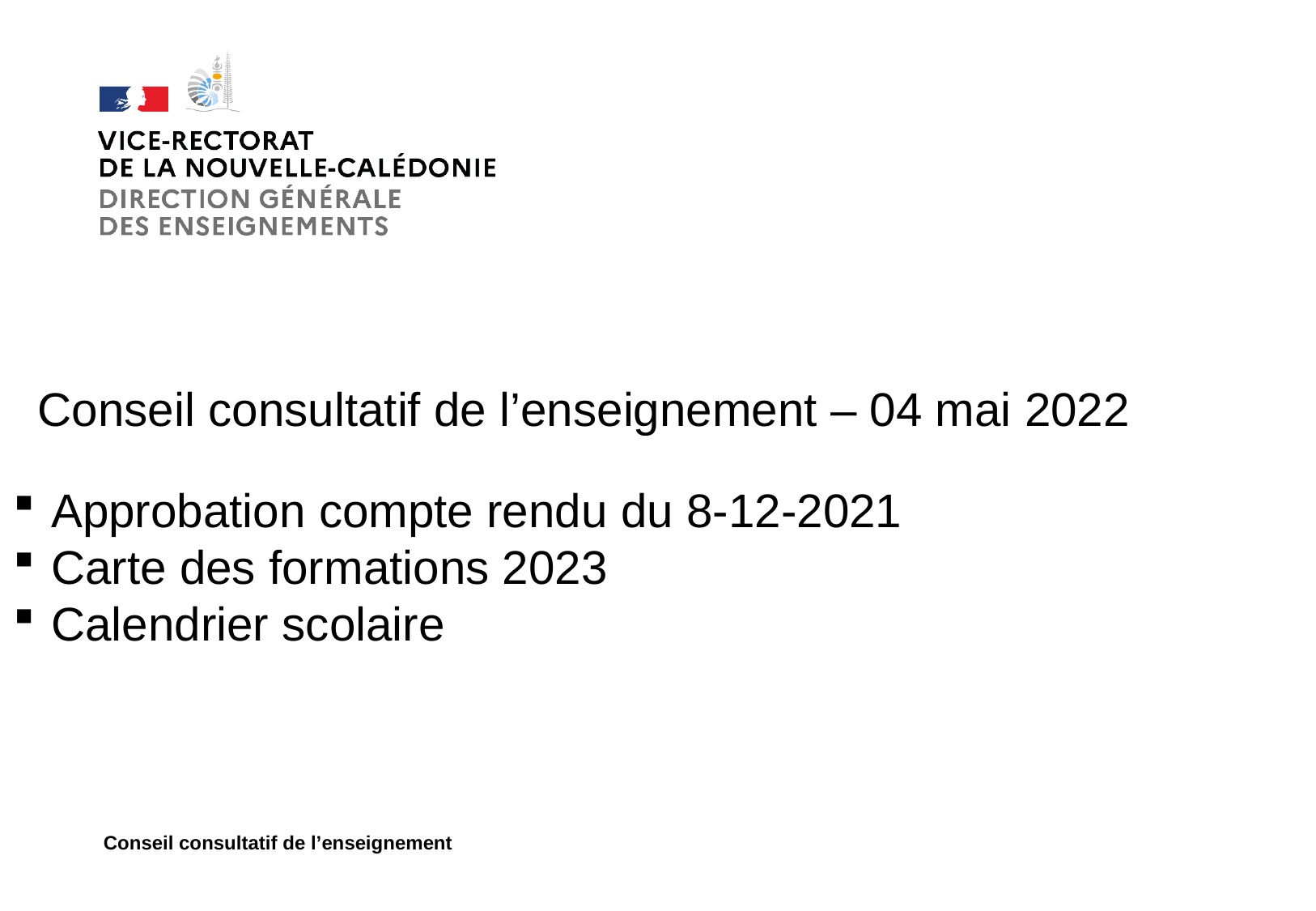

#
Conseil consultatif de l’enseignement – 04 mai 2022
Approbation compte rendu du 8-12-2021
Carte des formations 2023
Calendrier scolaire
Conseil consultatif de l’enseignement
06/05/2022
1